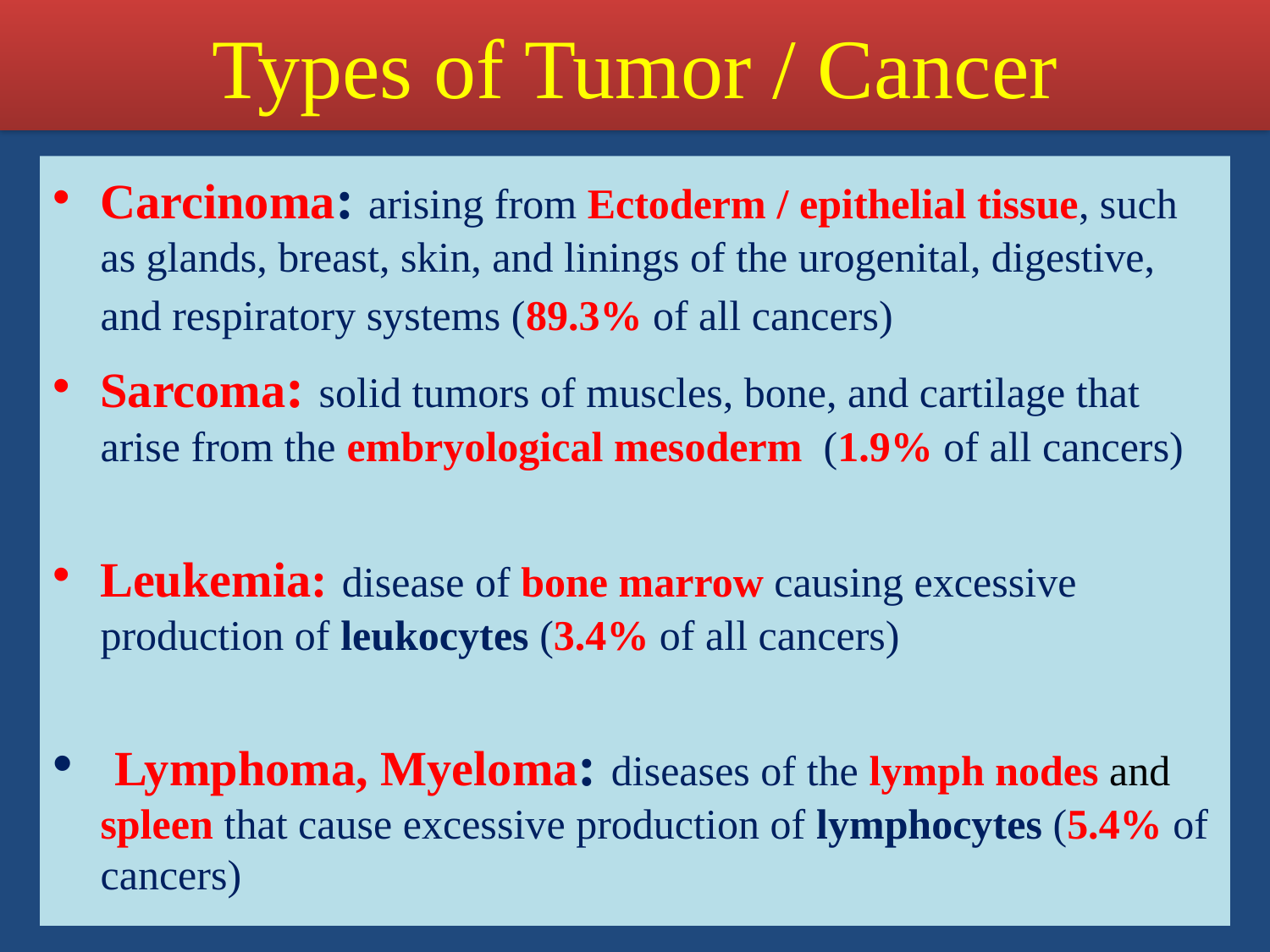

# Types of Tumor / Cancer
Carcinoma: arising from Ectoderm / epithelial tissue, such as glands, breast, skin, and linings of the urogenital, digestive, and respiratory systems (89.3% of all cancers)
Sarcoma: solid tumors of muscles, bone, and cartilage that arise from the embryological mesoderm  (1.9% of all cancers)

Leukemia: disease of bone marrow causing excessive production of leukocytes (3.4% of all cancers)

 Lymphoma, Myeloma: diseases of the lymph nodes and spleen that cause excessive production of lymphocytes (5.4% of cancers)